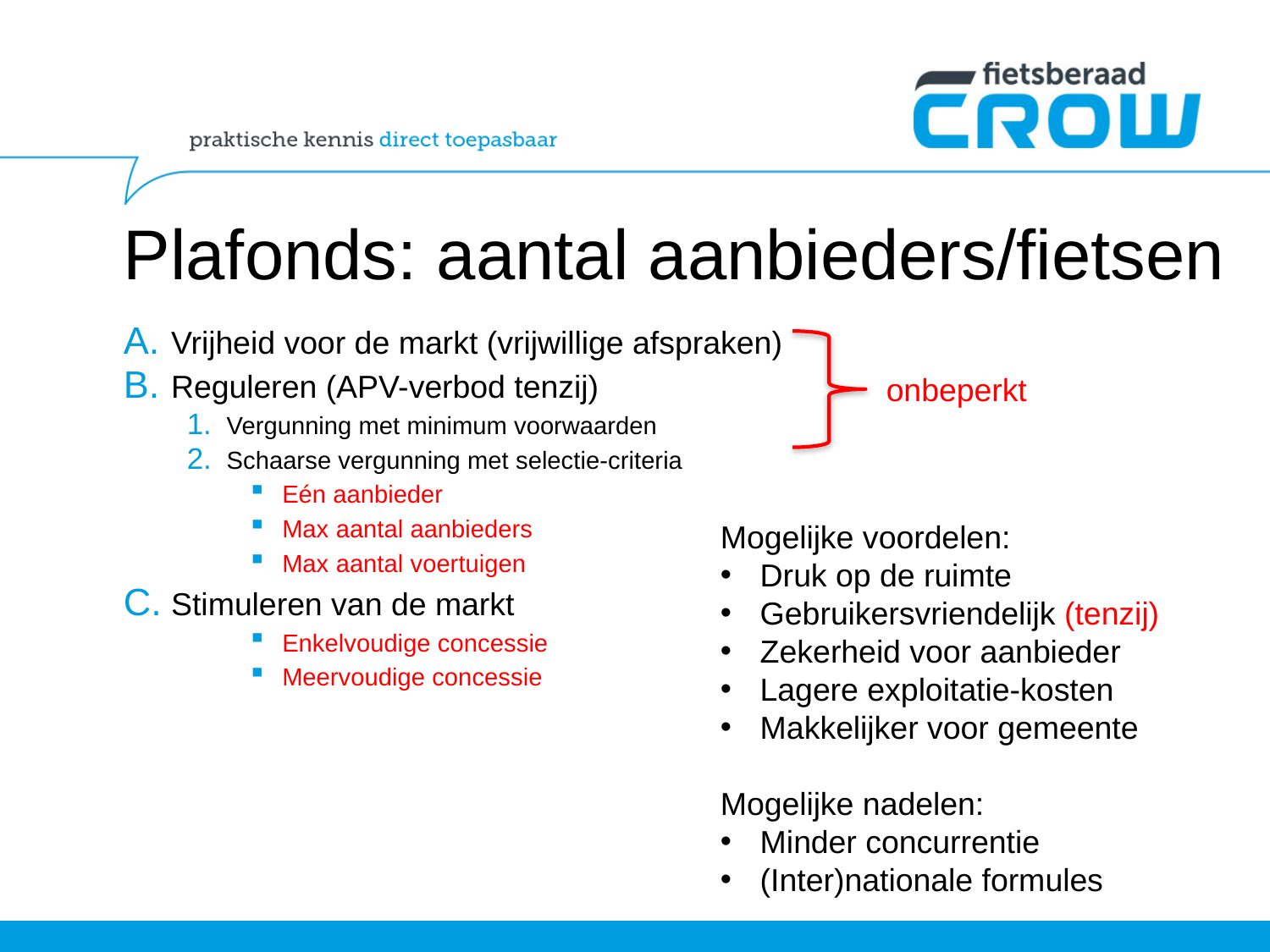

# Plafonds: aantal aanbieders/fietsen
Vrijheid voor de markt (vrijwillige afspraken)
Reguleren (APV-verbod tenzij)
Vergunning met minimum voorwaarden
Schaarse vergunning met selectie-criteria
Eén aanbieder
Max aantal aanbieders
Max aantal voertuigen
Stimuleren van de markt
Enkelvoudige concessie
Meervoudige concessie

onbeperkt
Mogelijke voordelen:
Druk op de ruimte
Gebruikersvriendelijk (tenzij)
Zekerheid voor aanbieder
Lagere exploitatie-kosten
Makkelijker voor gemeente

Mogelijke nadelen:
Minder concurrentie
(Inter)nationale formules